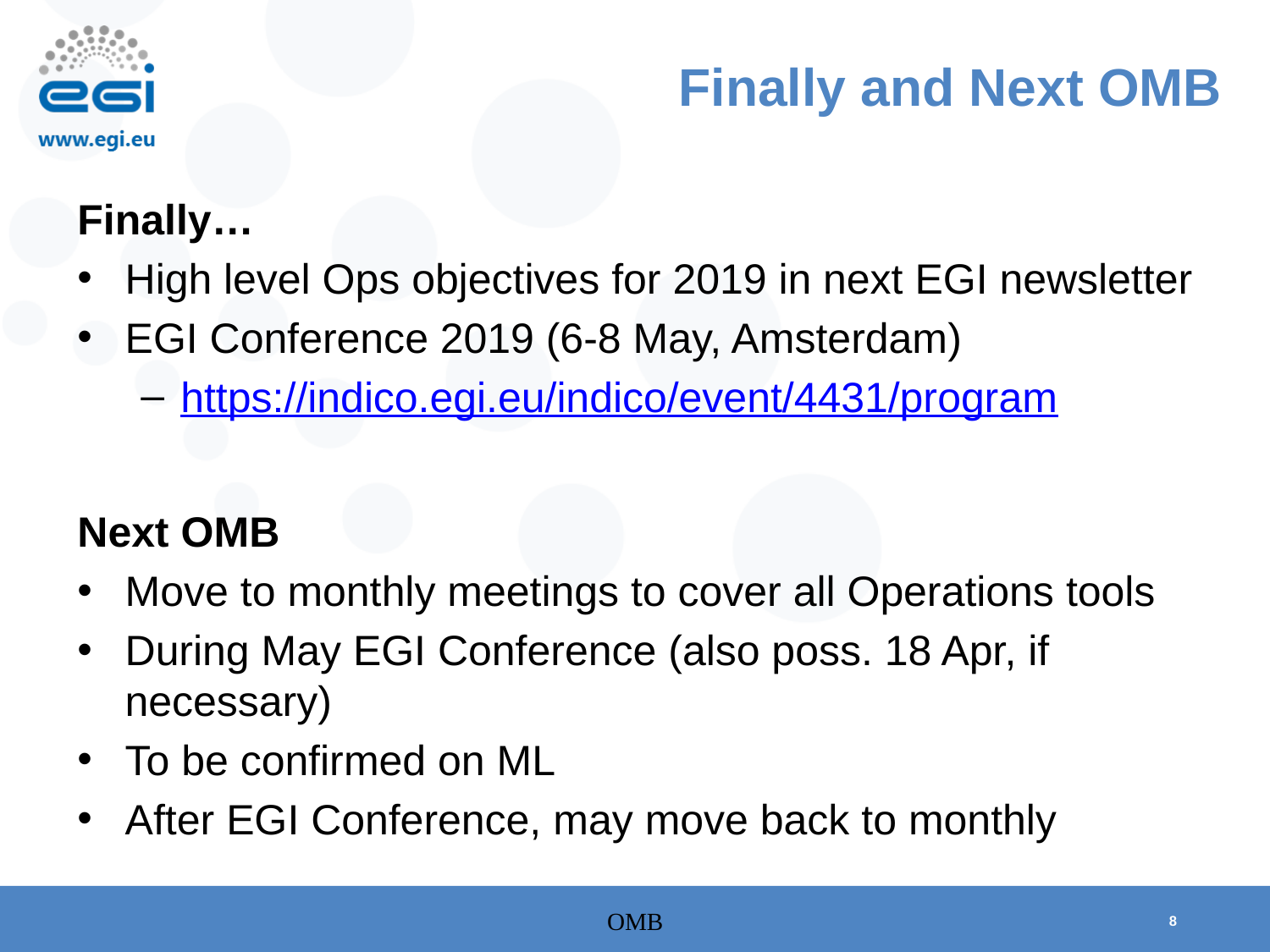

# Finally and Next OMB
Finally…
High level Ops objectives for 2019 in next EGI newsletter
EGI Conference 2019 (6-8 May, Amsterdam)
https://indico.egi.eu/indico/event/4431/program

Next OMB
Move to monthly meetings to cover all Operations tools
During May EGI Conference (also poss. 18 Apr, if necessary)
To be confirmed on ML
After EGI Conference, may move back to monthly

OMB